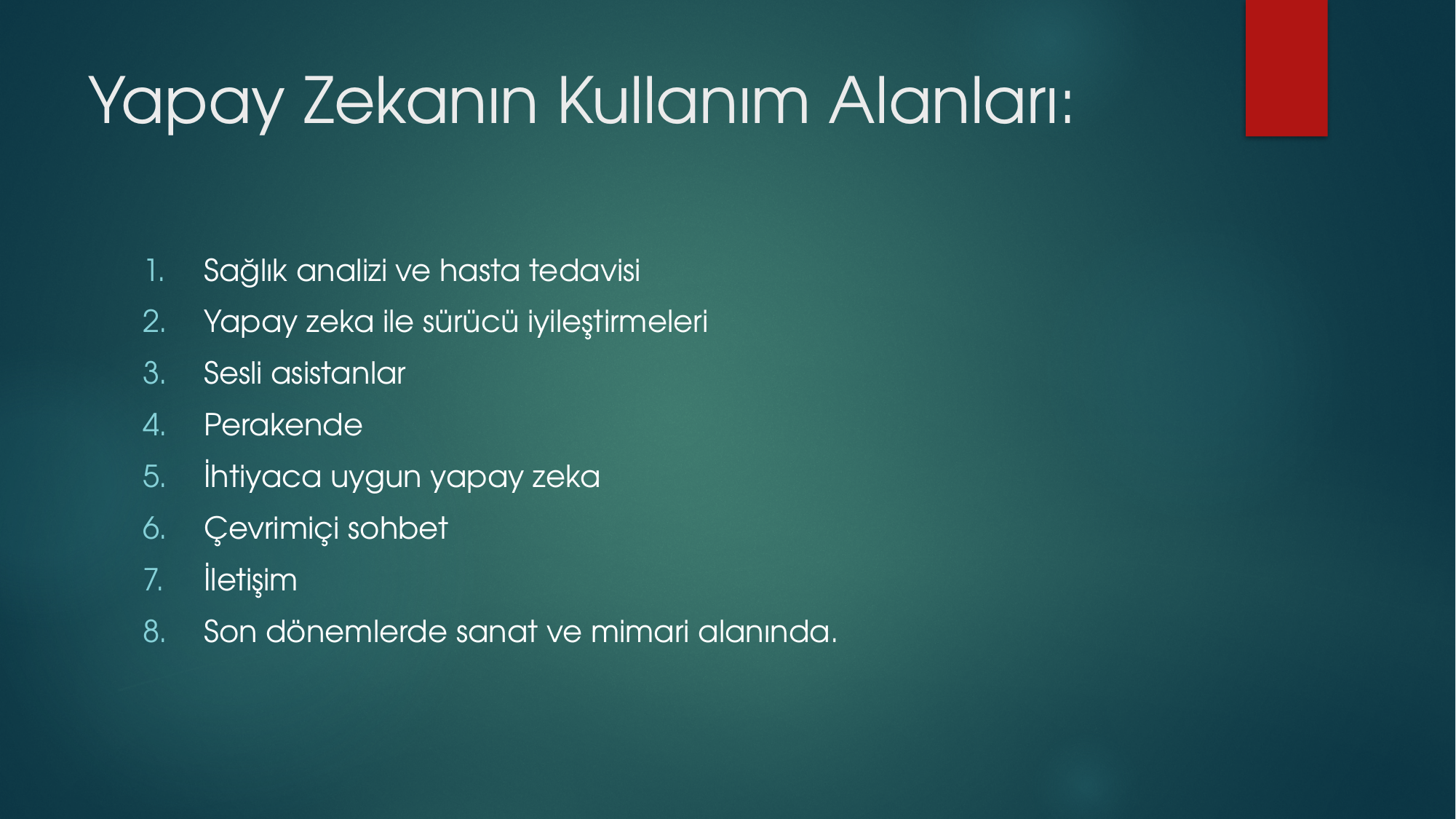

# Yapay Zekanın Kullanım Alanları:
Sağlık analizi ve hasta tedavisi
Yapay zeka ile sürücü iyileştirmeleri
Sesli asistanlar
Perakende
İhtiyaca uygun yapay zeka
Çevrimiçi sohbet
İletişim
Son dönemlerde sanat ve mimari alanında.